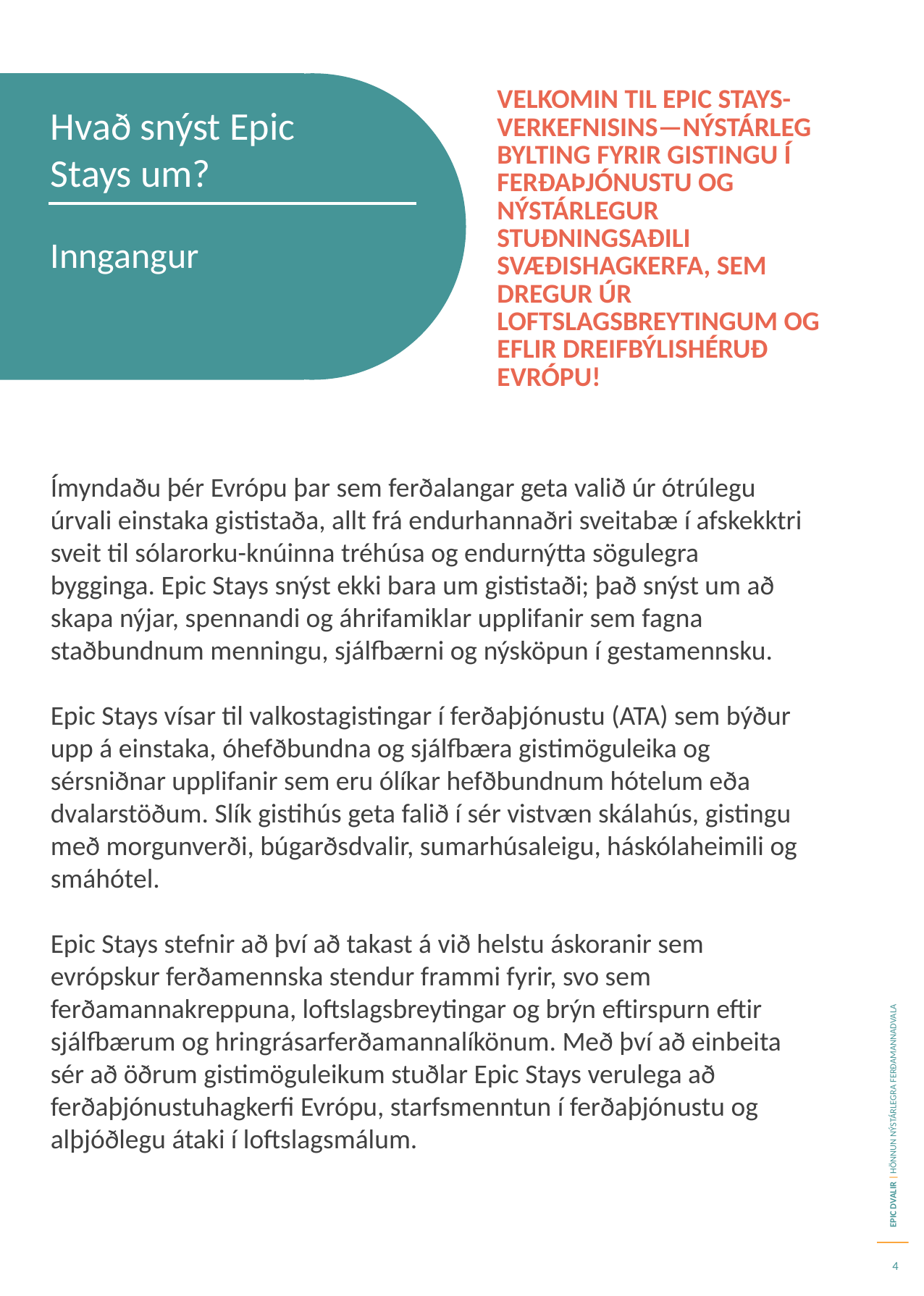

Velkomin til Epic Stays-verkefnisins—nýstárleg bylting fyrir gistingu í ferðaþjónustu og nýstárlegur stuðningsaðili svæðishagkerfa, sem dregur úr loftslagsbreytingum og eflir dreifbýlishéruð Evrópu!
Hvað snýst Epic Stays um?
Inngangur
Ímyndaðu þér Evrópu þar sem ferðalangar geta valið úr ótrúlegu úrvali einstaka gististaða, allt frá endurhannaðri sveitabæ í afskekktri sveit til sólarorku-knúinna tréhúsa og endurnýtta sögulegra bygginga. Epic Stays snýst ekki bara um gististaði; það snýst um að skapa nýjar, spennandi og áhrifamiklar upplifanir sem fagna staðbundnum menningu, sjálfbærni og nýsköpun í gestamennsku.

Epic Stays vísar til valkostagistingar í ferðaþjónustu (ATA) sem býður upp á einstaka, óhefðbundna og sjálfbæra gistimöguleika og sérsniðnar upplifanir sem eru ólíkar hefðbundnum hótelum eða dvalarstöðum. Slík gistihús geta falið í sér vistvæn skálahús, gistingu með morgunverði, búgarðsdvalir, sumarhúsaleigu, háskólaheimili og smáhótel.

Epic Stays stefnir að því að takast á við helstu áskoranir sem evrópskur ferðamennska stendur frammi fyrir, svo sem ferðamannakreppuna, loftslagsbreytingar og brýn eftirspurn eftir sjálfbærum og hringrásarferðamannalíkönum. Með því að einbeita sér að öðrum gistimöguleikum stuðlar Epic Stays verulega að ferðaþjónustuhagkerfi Evrópu, starfsmenntun í ferðaþjónustu og alþjóðlegu átaki í loftslagsmálum.

4